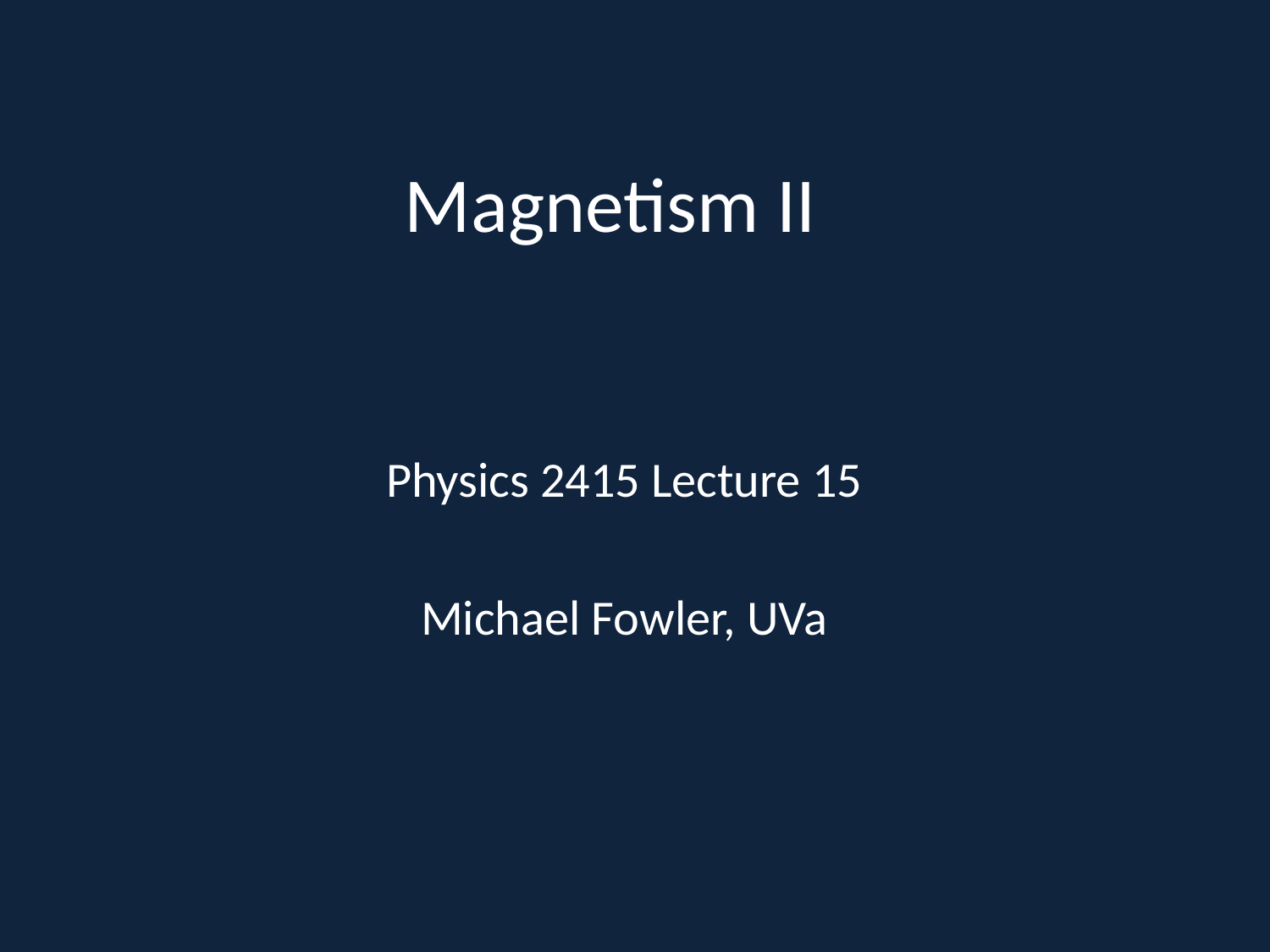

# Magnetism II

Physics 2415 Lecture 15

Michael Fowler, UVa